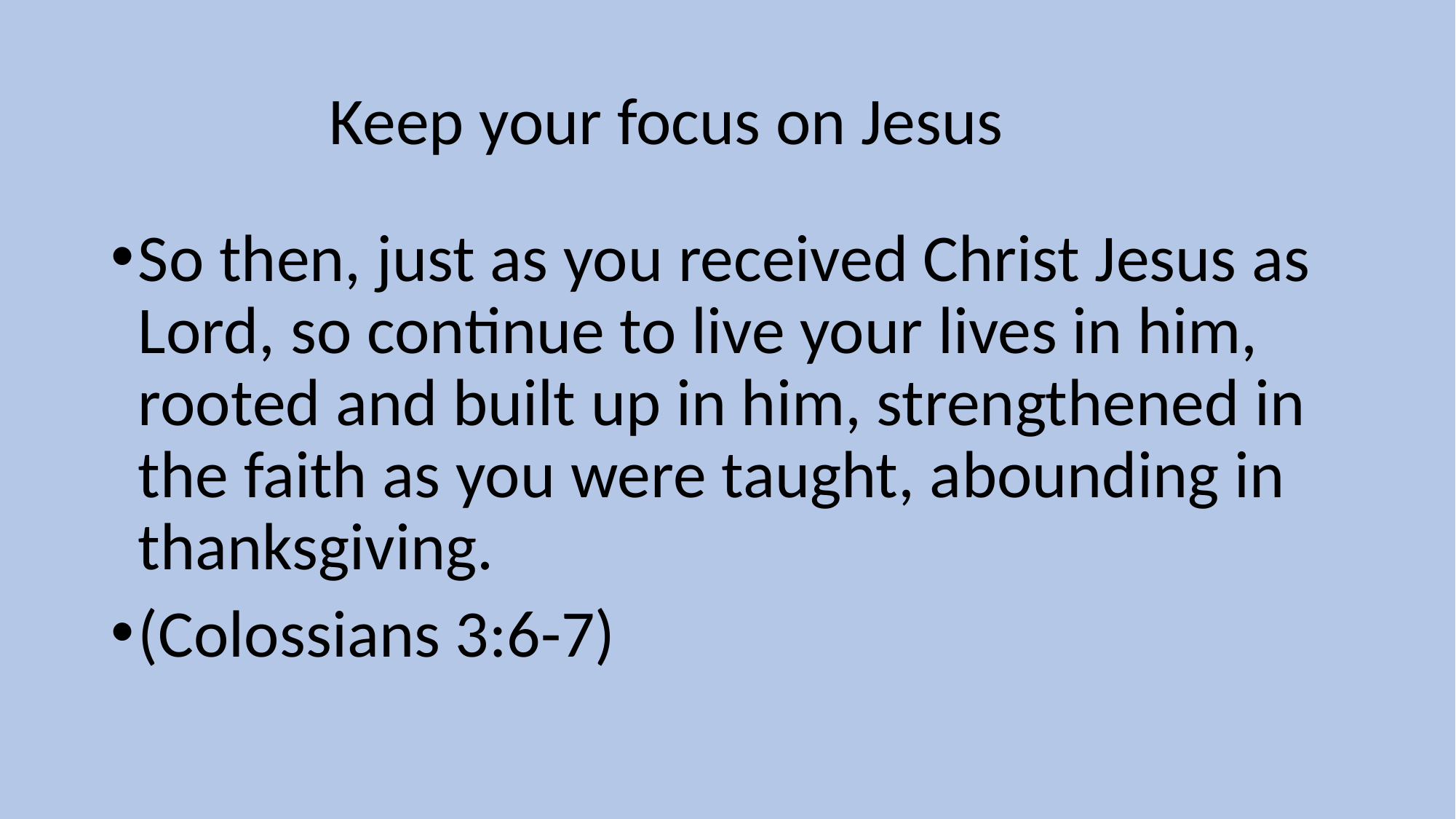

# Keep your focus on Jesus
So then, just as you received Christ Jesus as Lord, so continue to live your lives in him, rooted and built up in him, strengthened in the faith as you were taught, abounding in thanksgiving.
(Colossians 3:6-7)